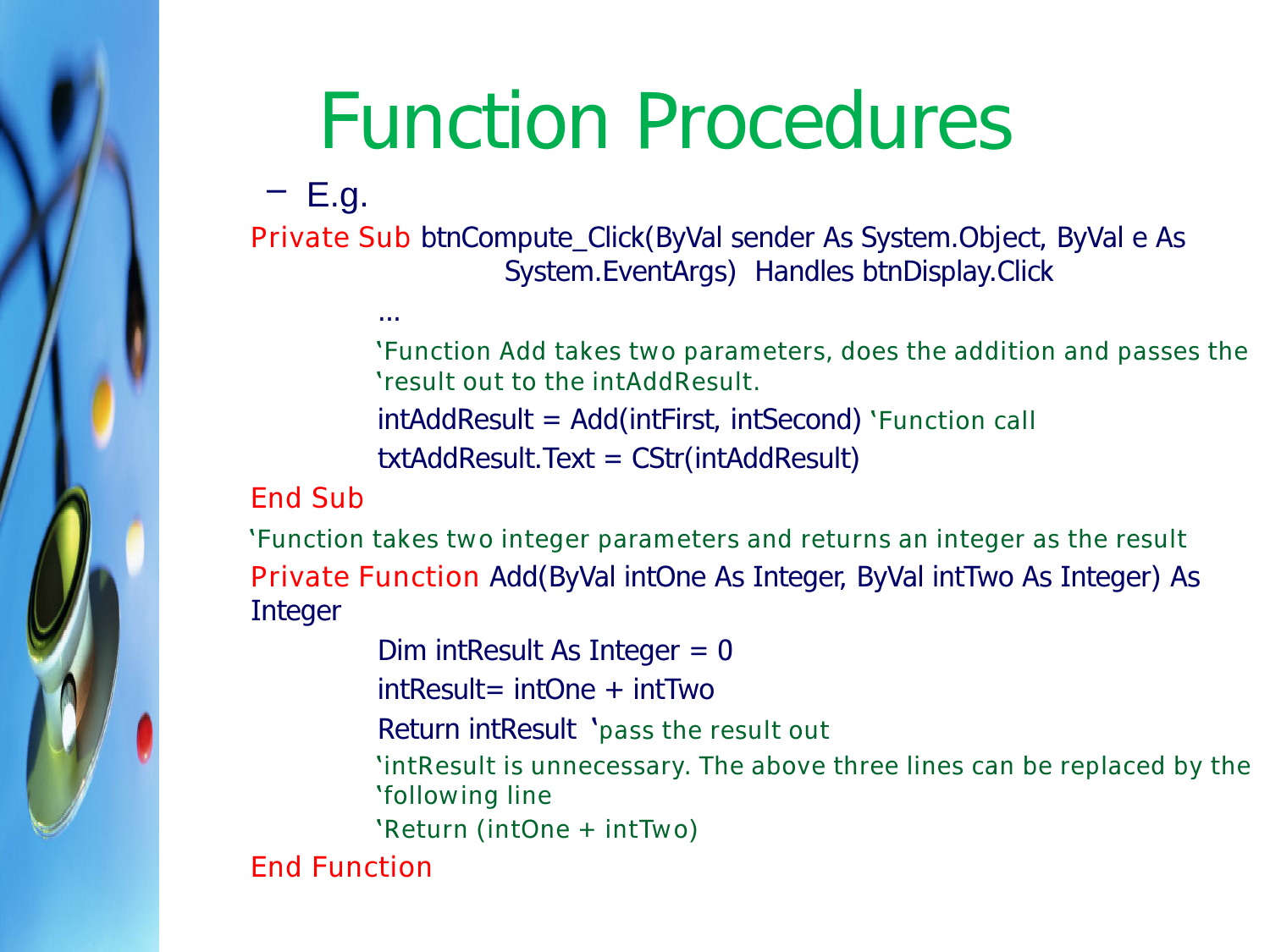

# Function Procedures
E.g.
	Private Sub btnCompute_Click(ByVal sender As System.Object, ByVal e As 		System.EventArgs)  Handles btnDisplay.Click
        	…
		‘Function Add takes two parameters, does the addition and passes the 	‘result out to the intAddResult.
		intAddResult = Add(intFirst, intSecond) ‘Function call
		txtAddResult.Text = CStr(intAddResult)
    	End Sub
	‘Function takes two integer parameters and returns an integer as the result
	Private Function Add(ByVal intOne As Integer, ByVal intTwo As Integer) As Integer
		Dim intResult As Integer = 0
		intResult= intOne + intTwo
		Return intResult  ‘pass the result out
		‘intResult is unnecessary. The above three lines can be replaced by the 	‘following line
		‘Return (intOne + intTwo)
	End Function